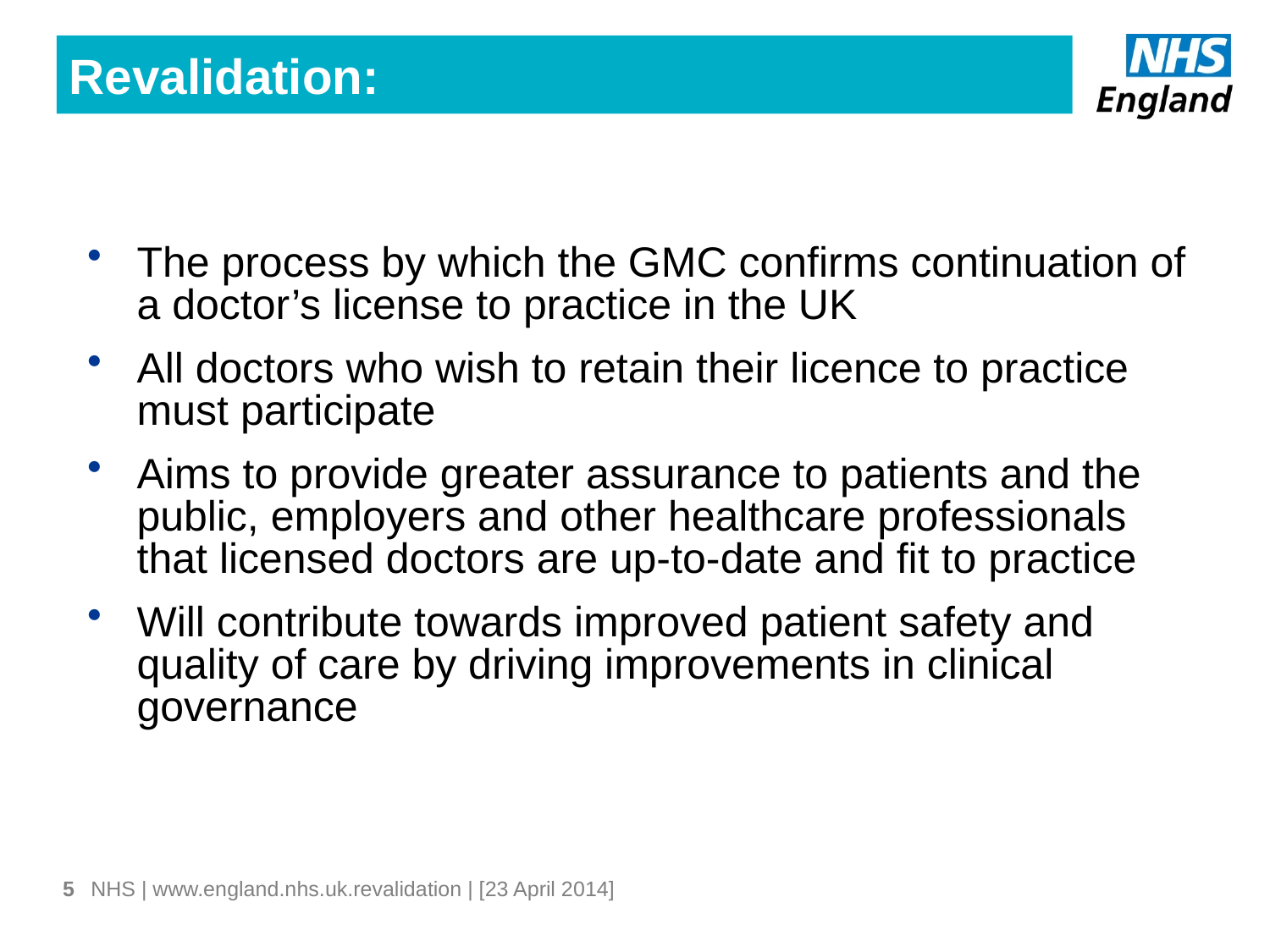

Revalidation:
The process by which the GMC confirms continuation of a doctor’s license to practice in the UK
All doctors who wish to retain their licence to practice must participate
Aims to provide greater assurance to patients and the public, employers and other healthcare professionals that licensed doctors are up-to-date and fit to practice
Will contribute towards improved patient safety and quality of care by driving improvements in clinical governance

5
NHS | www.england.nhs.uk.revalidation | [23 April 2014]